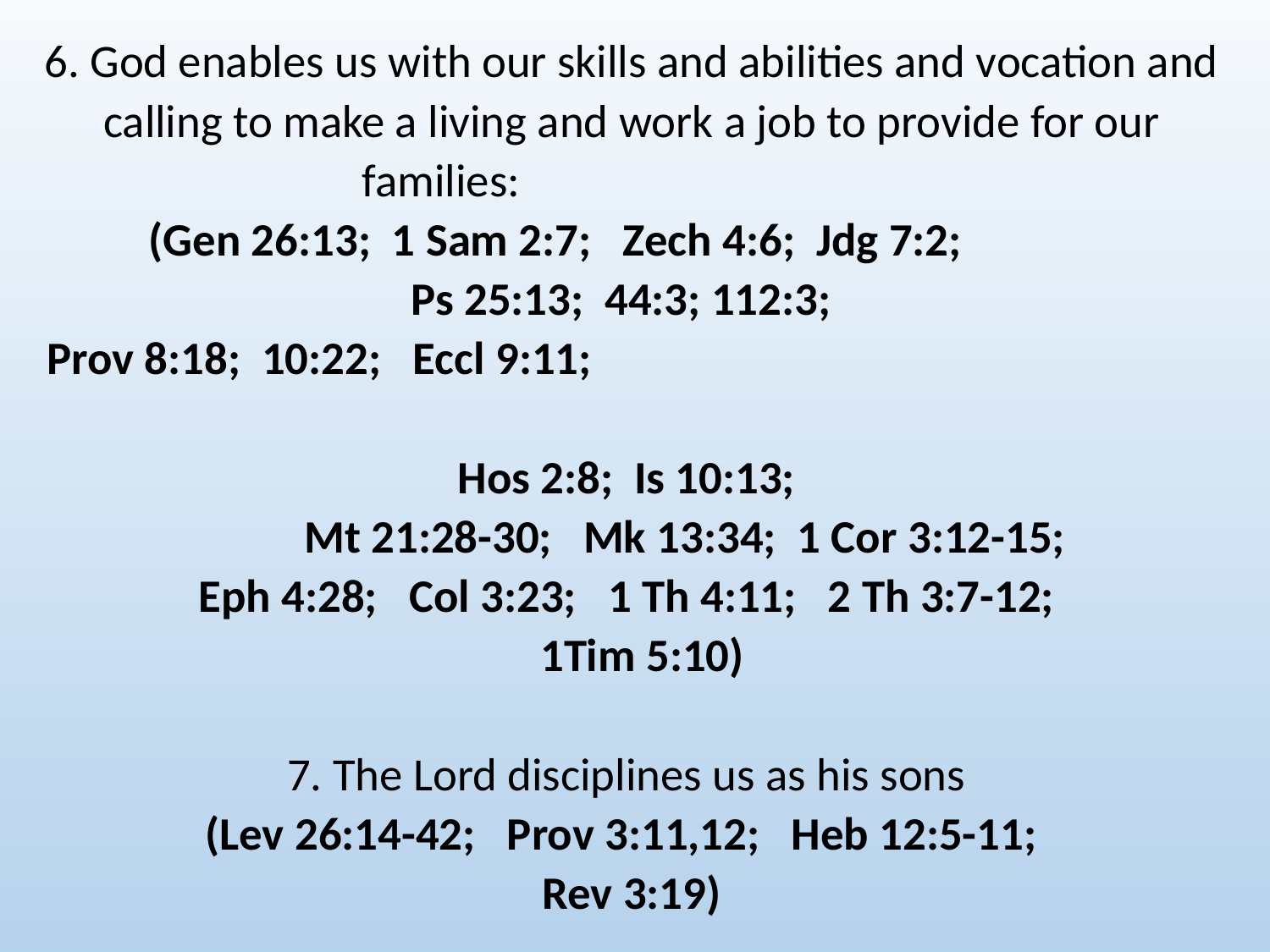

6. God enables us with our skills and abilities and vocation and calling to make a living and work a job to provide for our families:
           (Gen 26:13;  1 Sam 2:7;   Zech 4:6;  Jdg 7:2;
Ps 25:13;  44:3; 112:3;
 Prov 8:18;  10:22;   Eccl 9:11;
Hos 2:8;  Is 10:13;
            Mt 21:28-30;   Mk 13:34;  1 Cor 3:12-15;
 Eph 4:28;   Col 3:23;   1 Th 4:11;   2 Th 3:7-12;
  1Tim 5:10)

7. The Lord disciplines us as his sons
(Lev 26:14-42;   Prov 3:11,12;   Heb 12:5-11;
Rev 3:19)